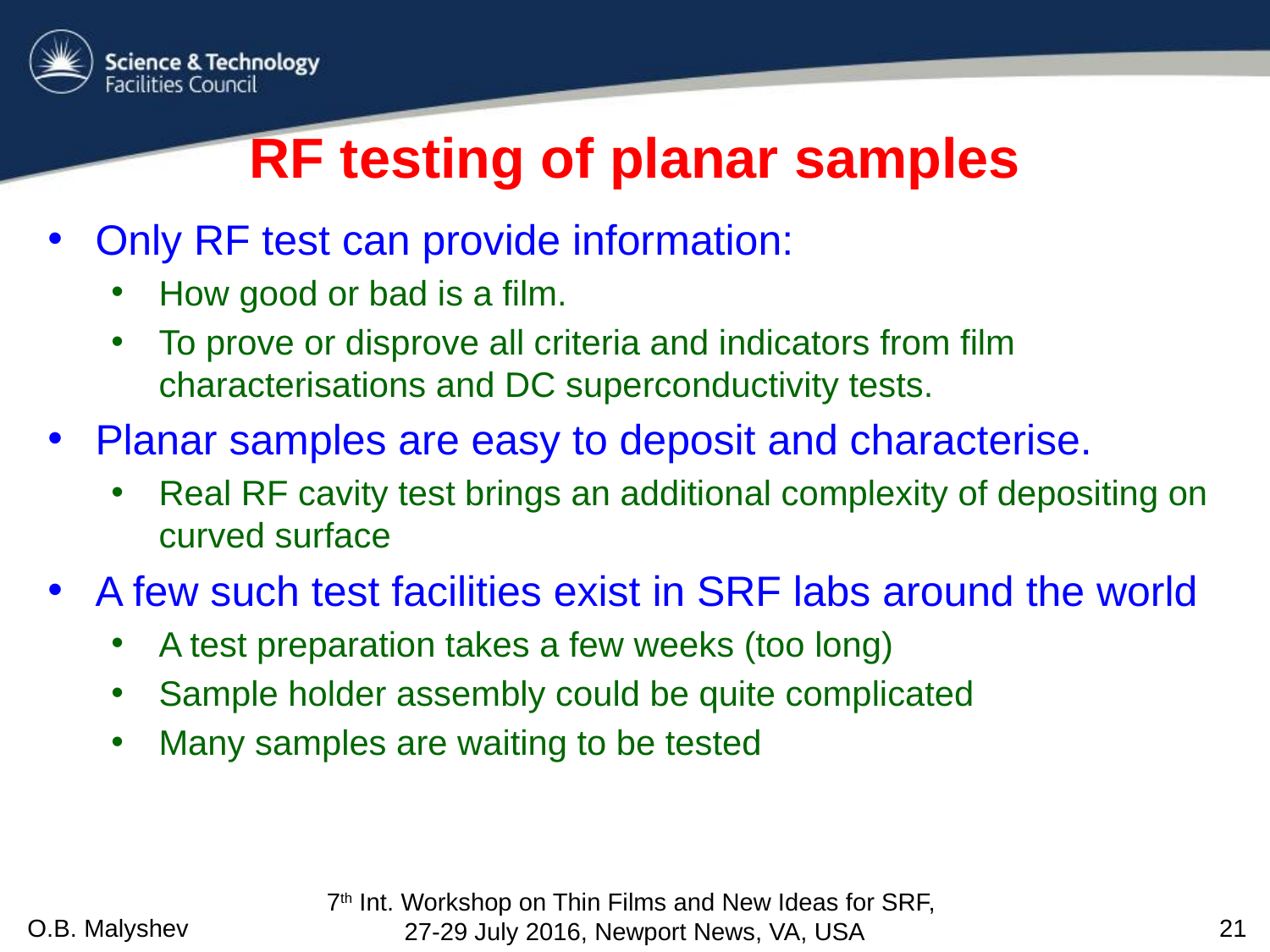

# RF testing of planar samples
Only RF test can provide information:
How good or bad is a film.
To prove or disprove all criteria and indicators from film characterisations and DC superconductivity tests.
Planar samples are easy to deposit and characterise.
Real RF cavity test brings an additional complexity of depositing on curved surface
A few such test facilities exist in SRF labs around the world
A test preparation takes a few weeks (too long)
Sample holder assembly could be quite complicated
Many samples are waiting to be tested